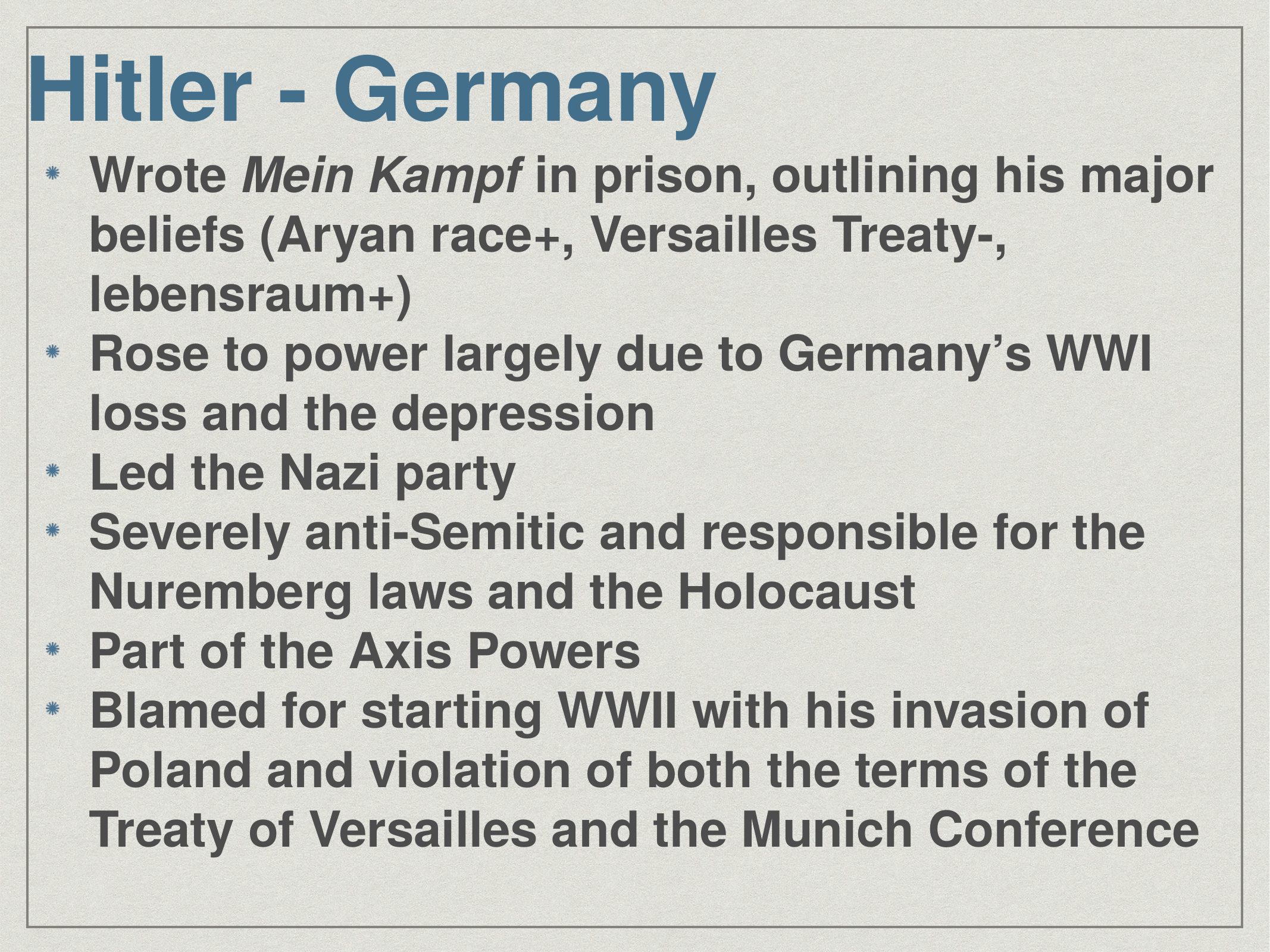

# Hitler - Germany
Wrote Mein Kampf in prison, outlining his major beliefs (Aryan race+, Versailles Treaty-, lebensraum+)
Rose to power largely due to Germany’s WWI loss and the depression
Led the Nazi party
Severely anti-Semitic and responsible for the Nuremberg laws and the Holocaust
Part of the Axis Powers
Blamed for starting WWII with his invasion of Poland and violation of both the terms of the Treaty of Versailles and the Munich Conference